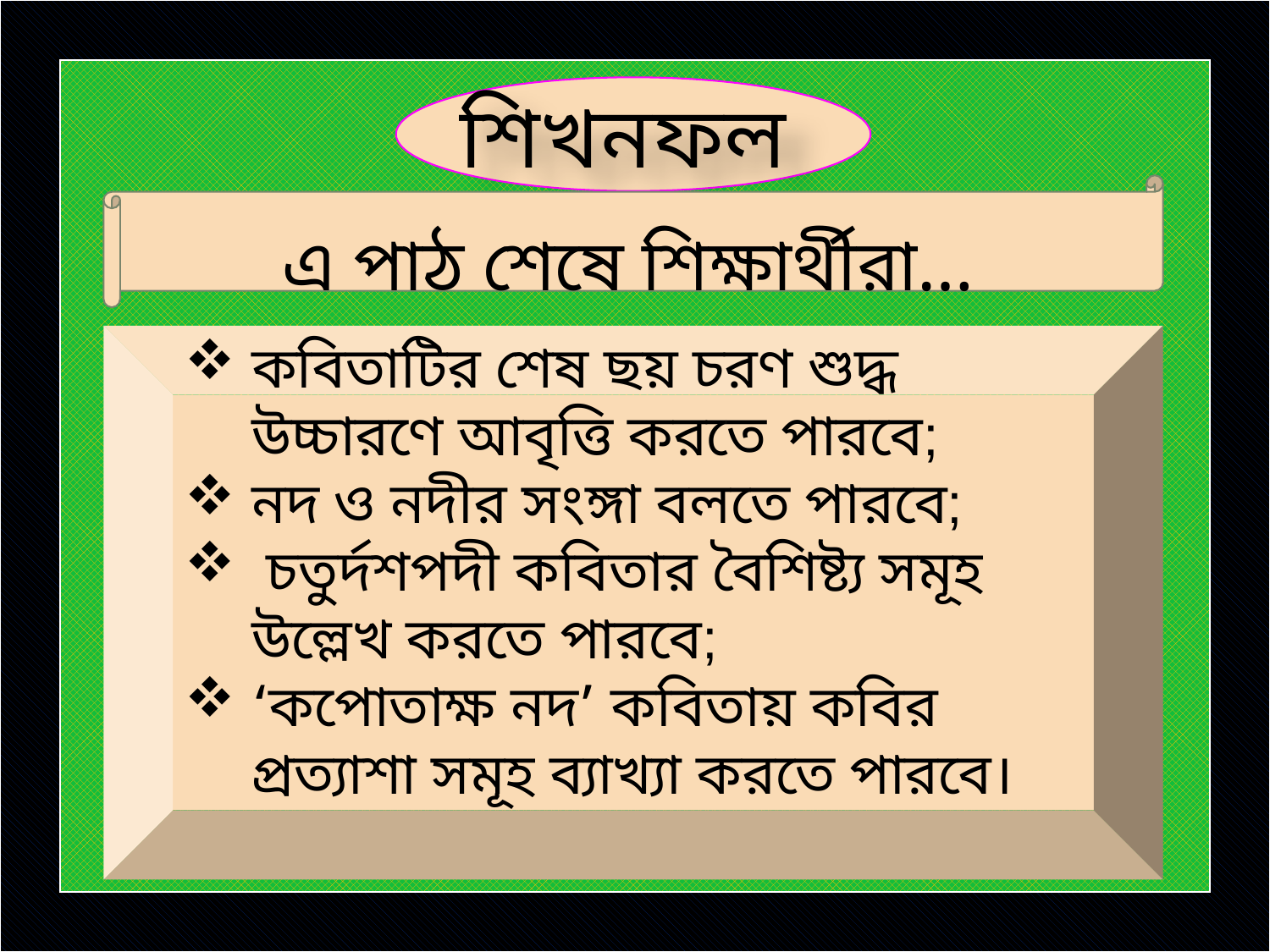

শিখনফল

এ পাঠ শেষে শিক্ষার্থীরা…

কবিতাটির শেষ ছয় চরণ শুদ্ধ উচ্চারণে আবৃত্তি করতে পারবে;
নদ ও নদীর সংঙ্গা বলতে পারবে;
 চতুর্দশপদী কবিতার বৈশিষ্ট্য সমূহ উল্লেখ করতে পারবে;
‘কপোতাক্ষ নদ’ কবিতায় কবির প্রত্যাশা সমূহ ব্যাখ্যা করতে পারবে।